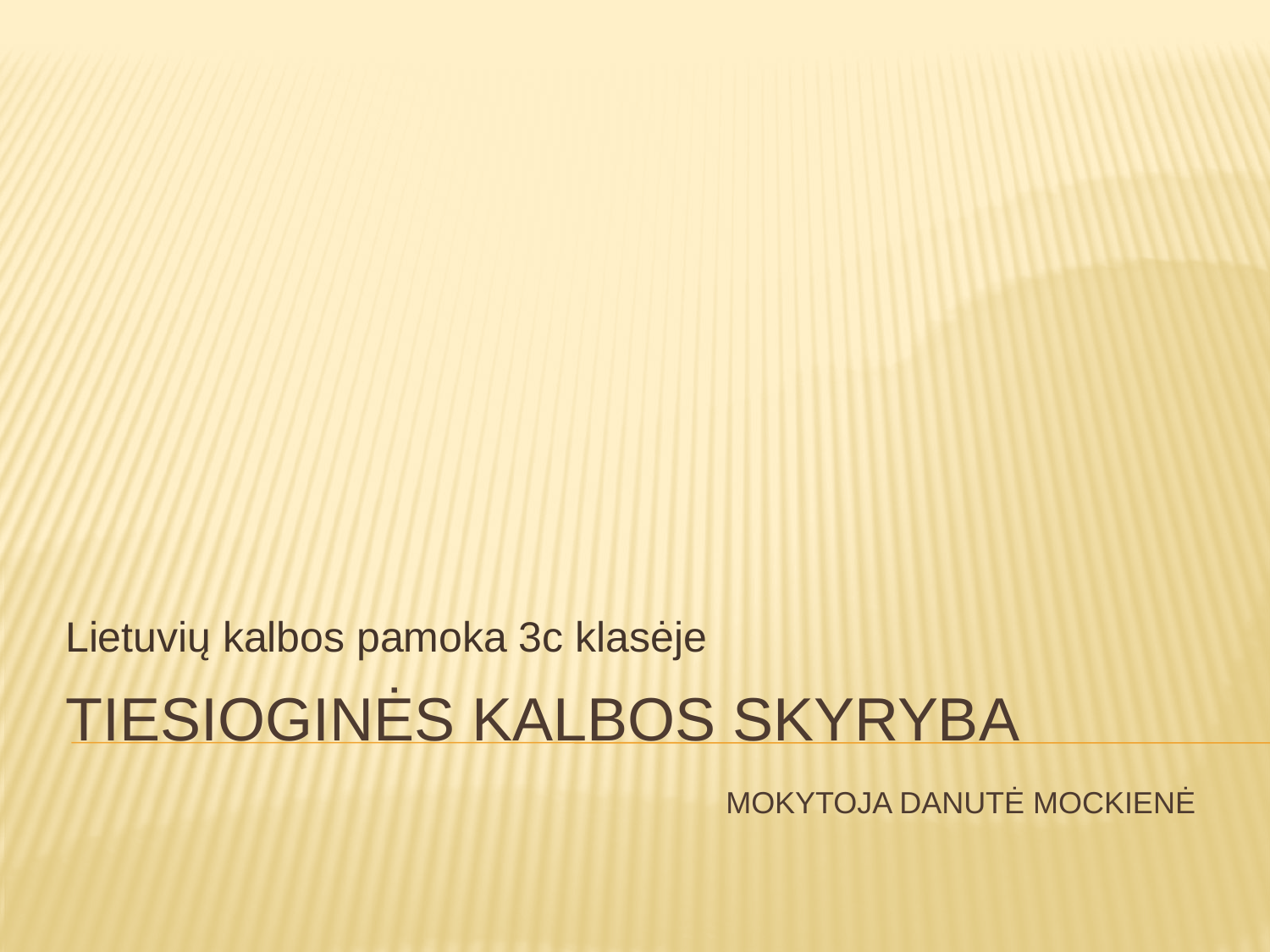

Lietuvių kalbos pamoka 3c klasėje
# Tiesioginės kalbos skyryba mokytoja Danutė Mockienė